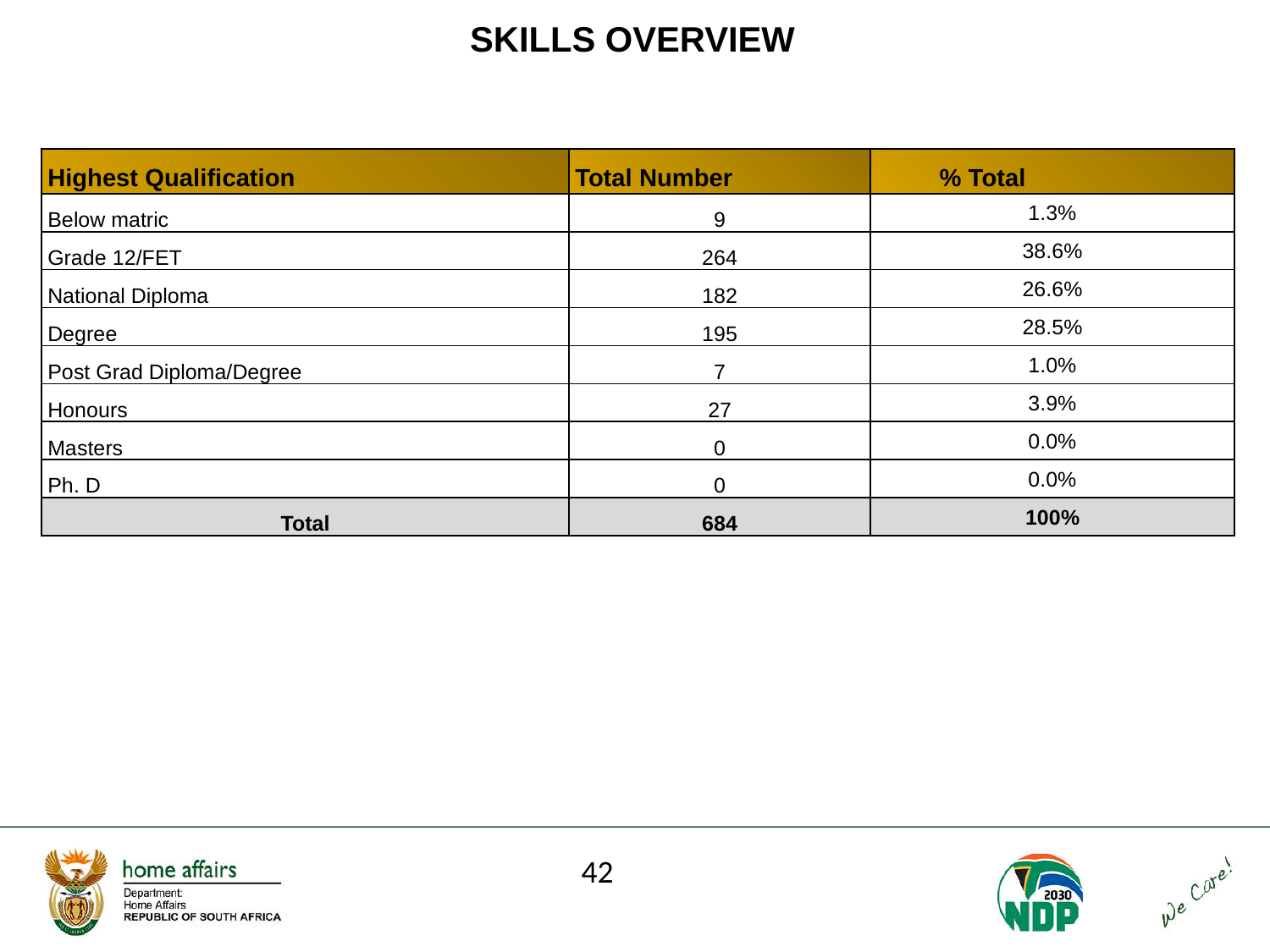

SKILLS OVERVIEW
| Highest Qualification | Total Number | % Total |
| --- | --- | --- |
| Below matric | 9 | 1.3% |
| Grade 12/FET | 264 | 38.6% |
| National Diploma | 182 | 26.6% |
| Degree | 195 | 28.5% |
| Post Grad Diploma/Degree | 7 | 1.0% |
| Honours | 27 | 3.9% |
| Masters | 0 | 0.0% |
| Ph. D | 0 | 0.0% |
| Total | 684 | 100% |
42